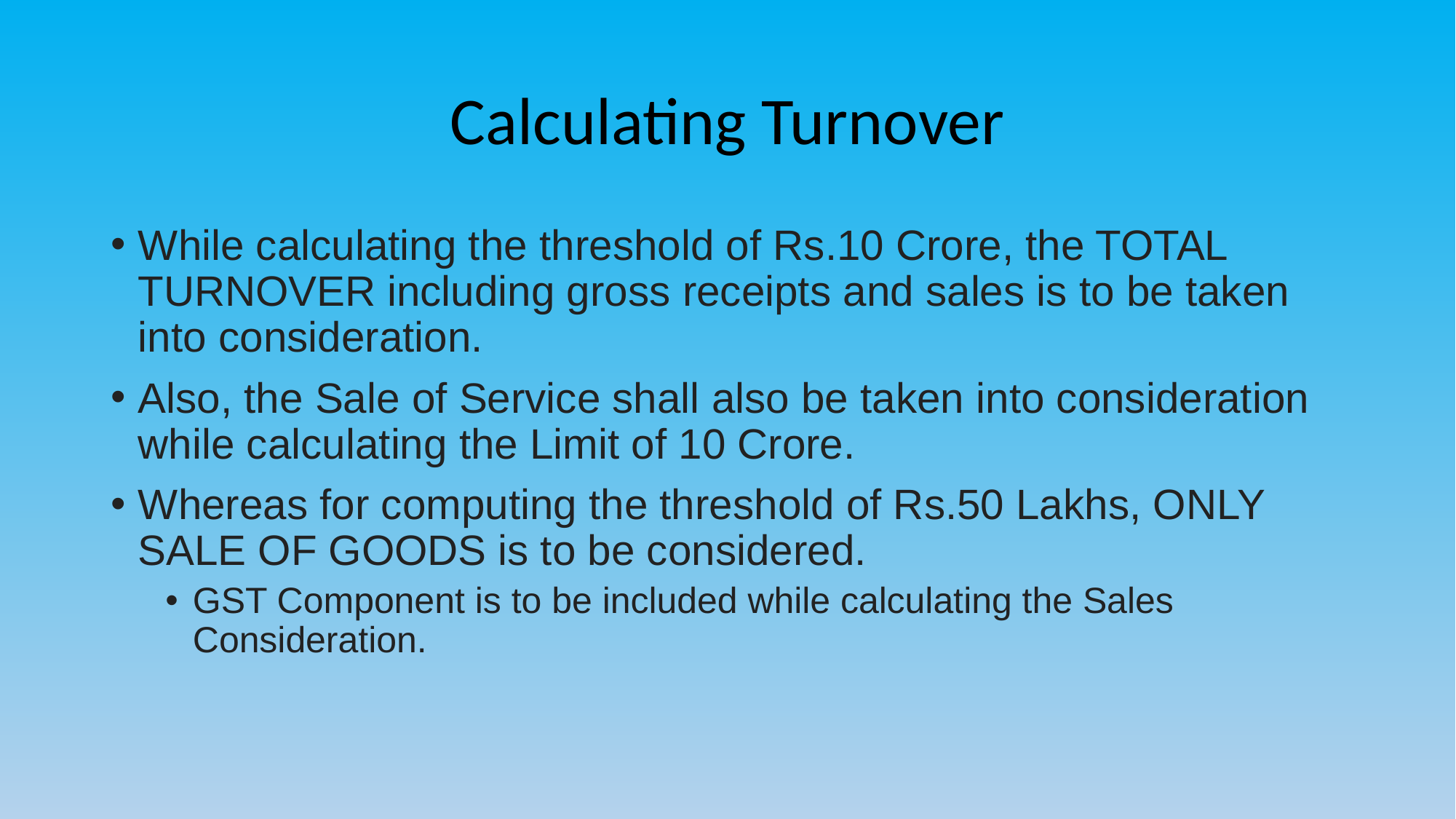

# Calculating Turnover
While calculating the threshold of Rs.10 Crore, the TOTAL TURNOVER including gross receipts and sales is to be taken into consideration.
Also, the Sale of Service shall also be taken into consideration while calculating the Limit of 10 Crore.
Whereas for computing the threshold of Rs.50 Lakhs, ONLY SALE OF GOODS is to be considered.
GST Component is to be included while calculating the Sales Consideration.